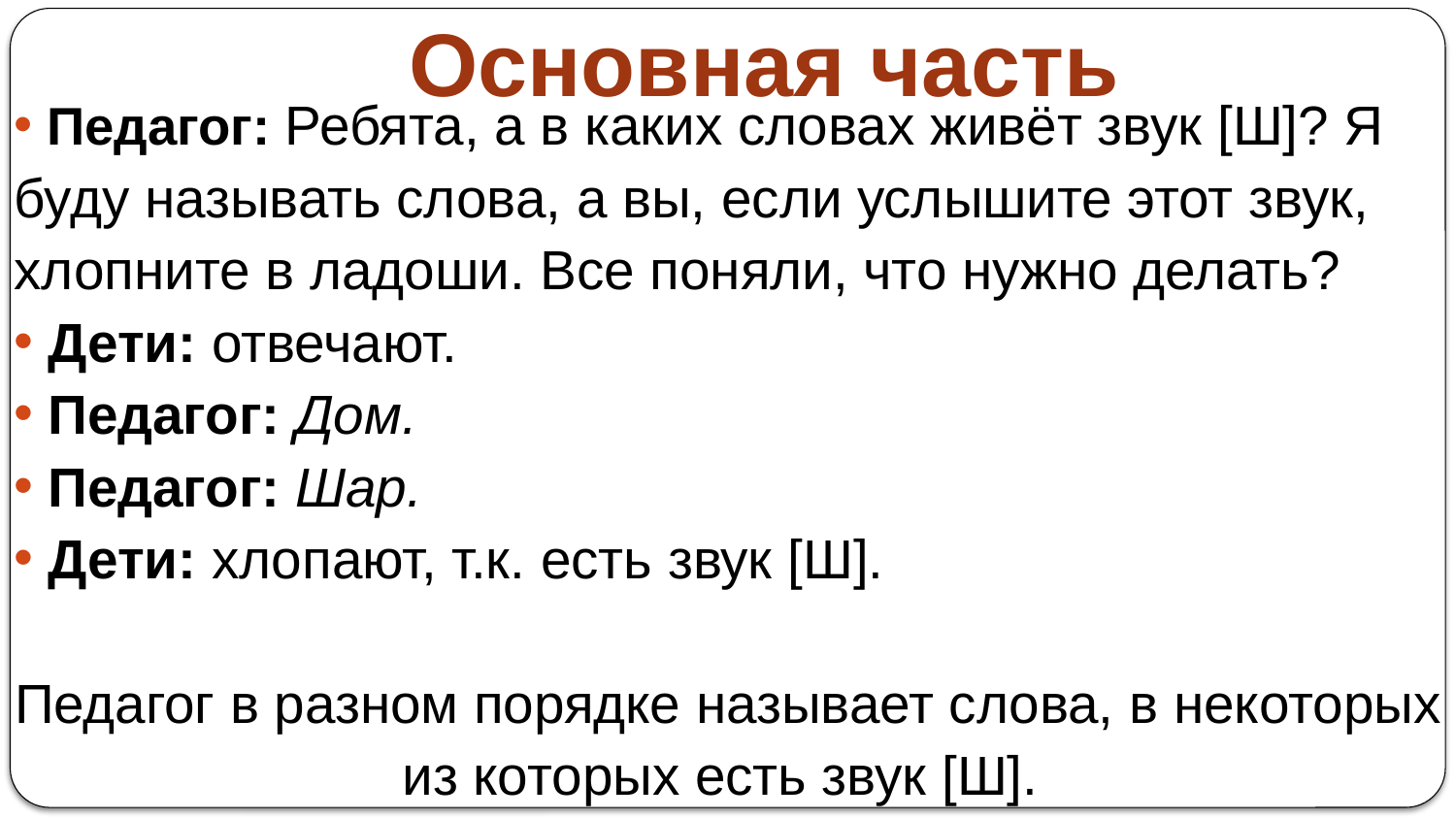

Основная часть
 Педагог: Ребята, а в каких словах живёт звук [Ш]? Я буду называть слова, а вы, если услышите этот звук, хлопните в ладоши. Все поняли, что нужно делать?
 Дети: отвечают.
 Педагог: Дом.
 Педагог: Шар.
 Дети: хлопают, т.к. есть звук [Ш].

Педагог в разном порядке называет слова, в некоторых из которых есть звук [Ш].